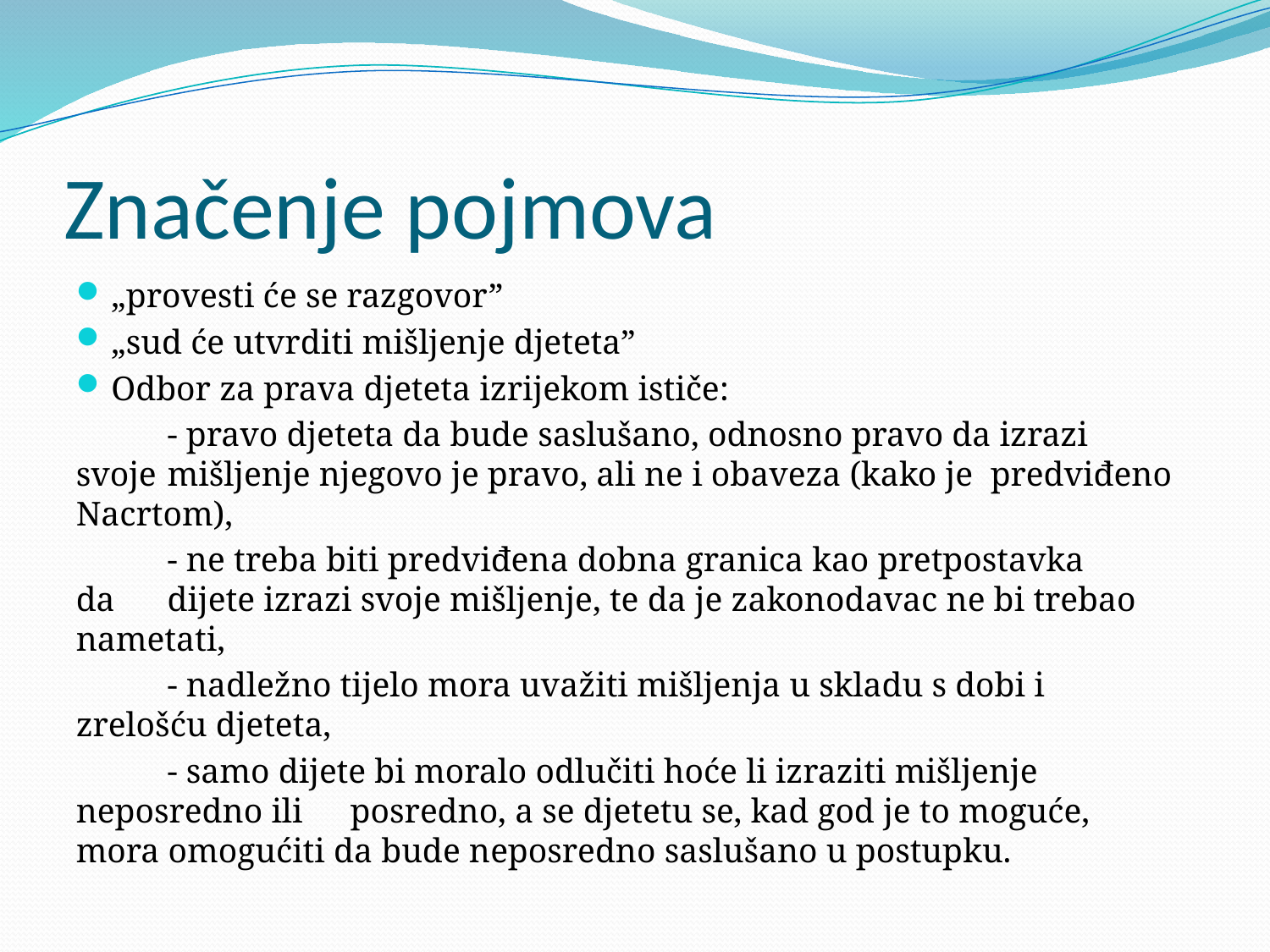

# Značenje pojmova
„provesti će se razgovor”
„sud će utvrditi mišljenje djeteta”
Odbor za prava djeteta izrijekom ističe:
	- pravo djeteta da bude saslušano, odnosno pravo da izrazi 	svoje 	mišljenje njegovo je pravo, ali ne i obaveza (kako je 	predviđeno Nacrtom),
	- ne treba biti predviđena dobna granica kao pretpostavka 	da 	dijete izrazi svoje mišljenje, te da je zakonodavac ne bi trebao 	nametati,
	- nadležno tijelo mora uvažiti mišljenja u skladu s dobi i 	zrelošću djeteta,
	- samo dijete bi moralo odlučiti hoće li izraziti mišljenje 	neposredno ili 	posredno, a se djetetu se, kad god je to moguće, 	mora omogućiti da bude neposredno saslušano u postupku.